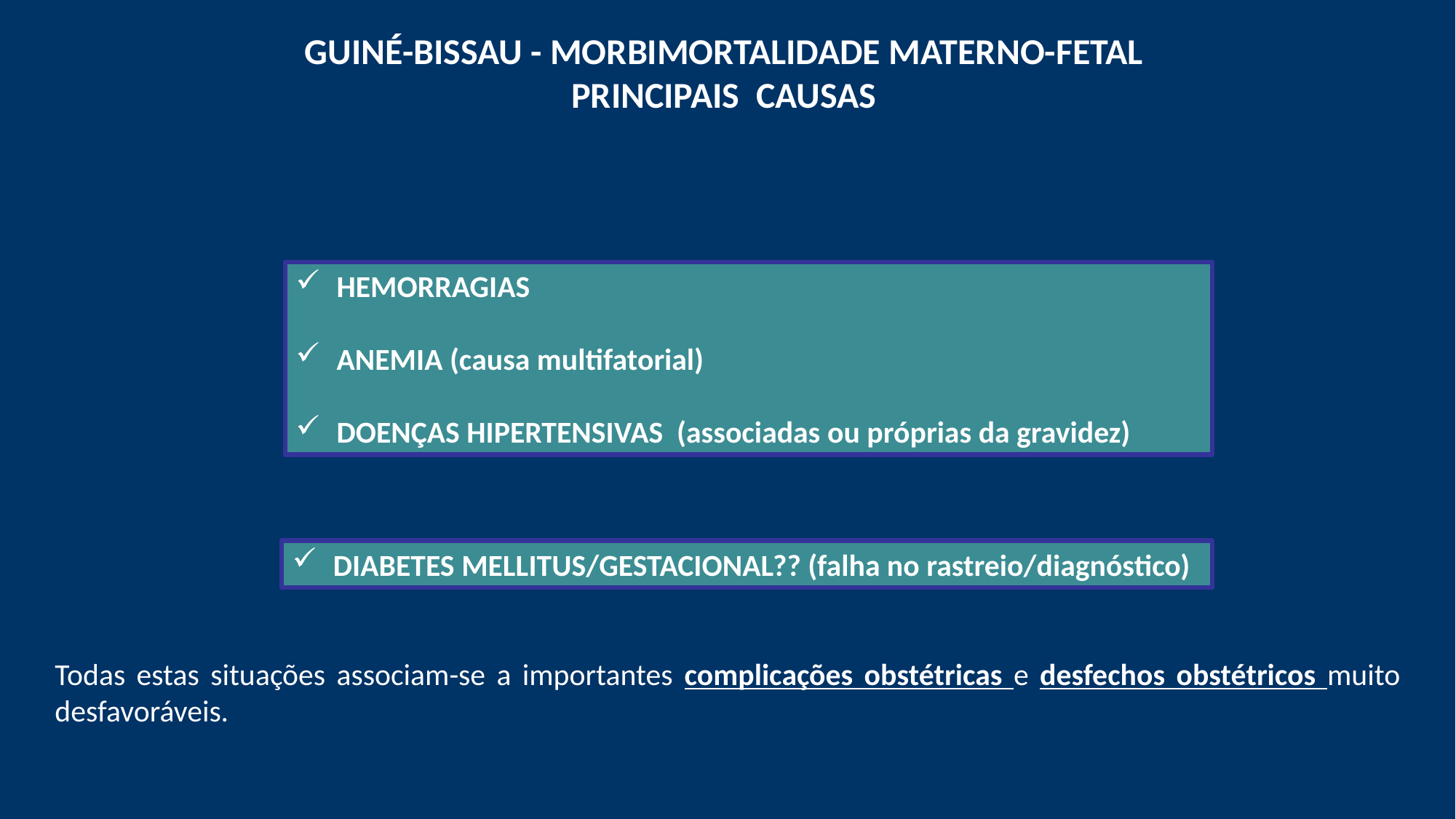

GUINÉ-BISSAU - MORBIMORTALIDADE MATERNO-FETAL
PRINCIPAIS  CAUSAS
HEMORRAGIAS

ANEMIA (causa multifatorial)

DOENÇAS HIPERTENSIVAS  (associadas ou próprias da gravidez)
DIABETES MELLITUS/GESTACIONAL?? (falha no rastreio/diagnóstico)
Todas estas situações associam-se a importantes complicações obstétricas e desfechos obstétricos muito desfavoráveis.